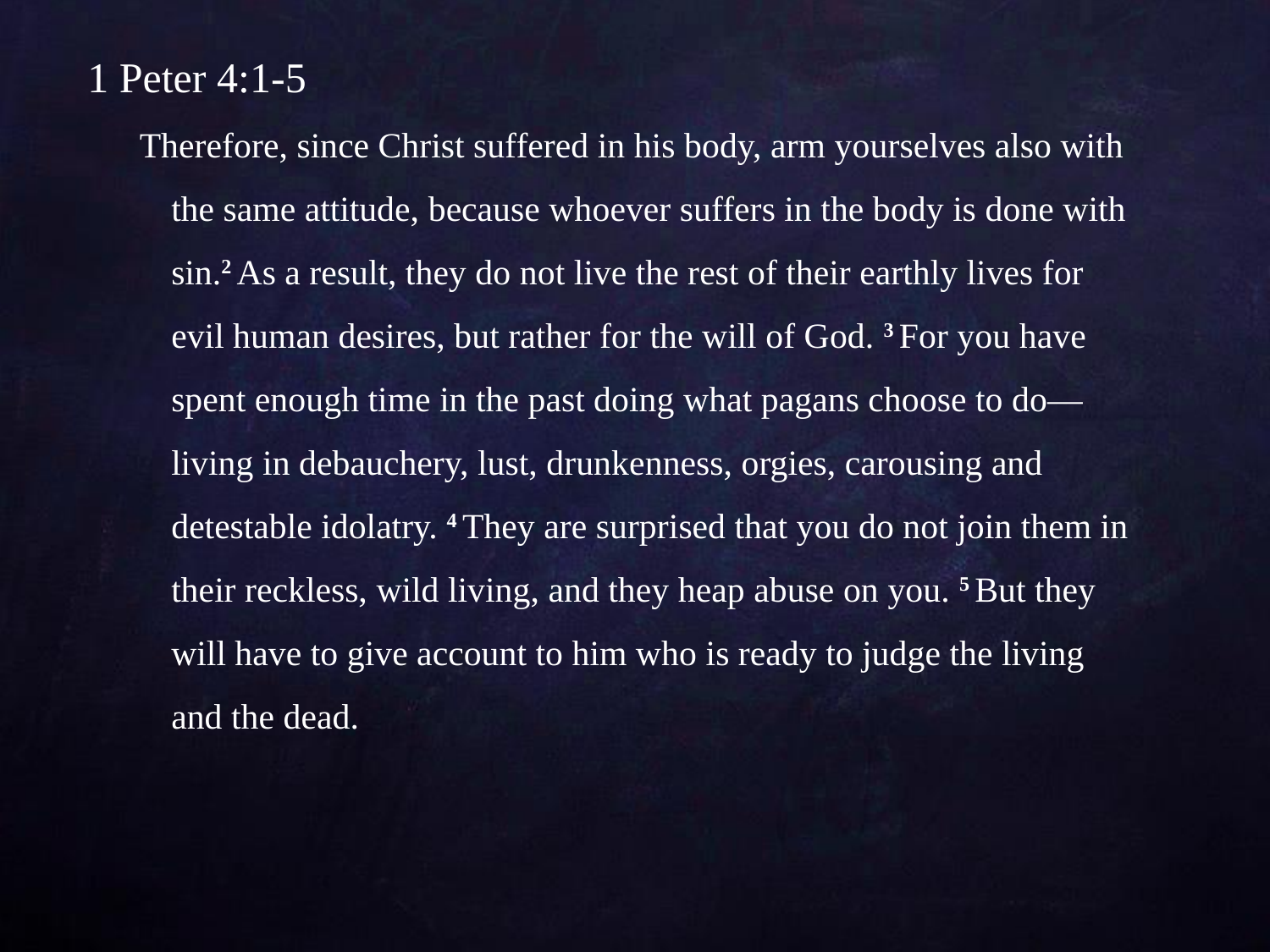

1 Peter 4:1-5
Therefore, since Christ suffered in his body, arm yourselves also with the same attitude, because whoever suffers in the body is done with sin.2 As a result, they do not live the rest of their earthly lives for evil human desires, but rather for the will of God. 3 For you have spent enough time in the past doing what pagans choose to do—living in debauchery, lust, drunkenness, orgies, carousing and detestable idolatry. 4 They are surprised that you do not join them in their reckless, wild living, and they heap abuse on you. 5 But they will have to give account to him who is ready to judge the living and the dead.